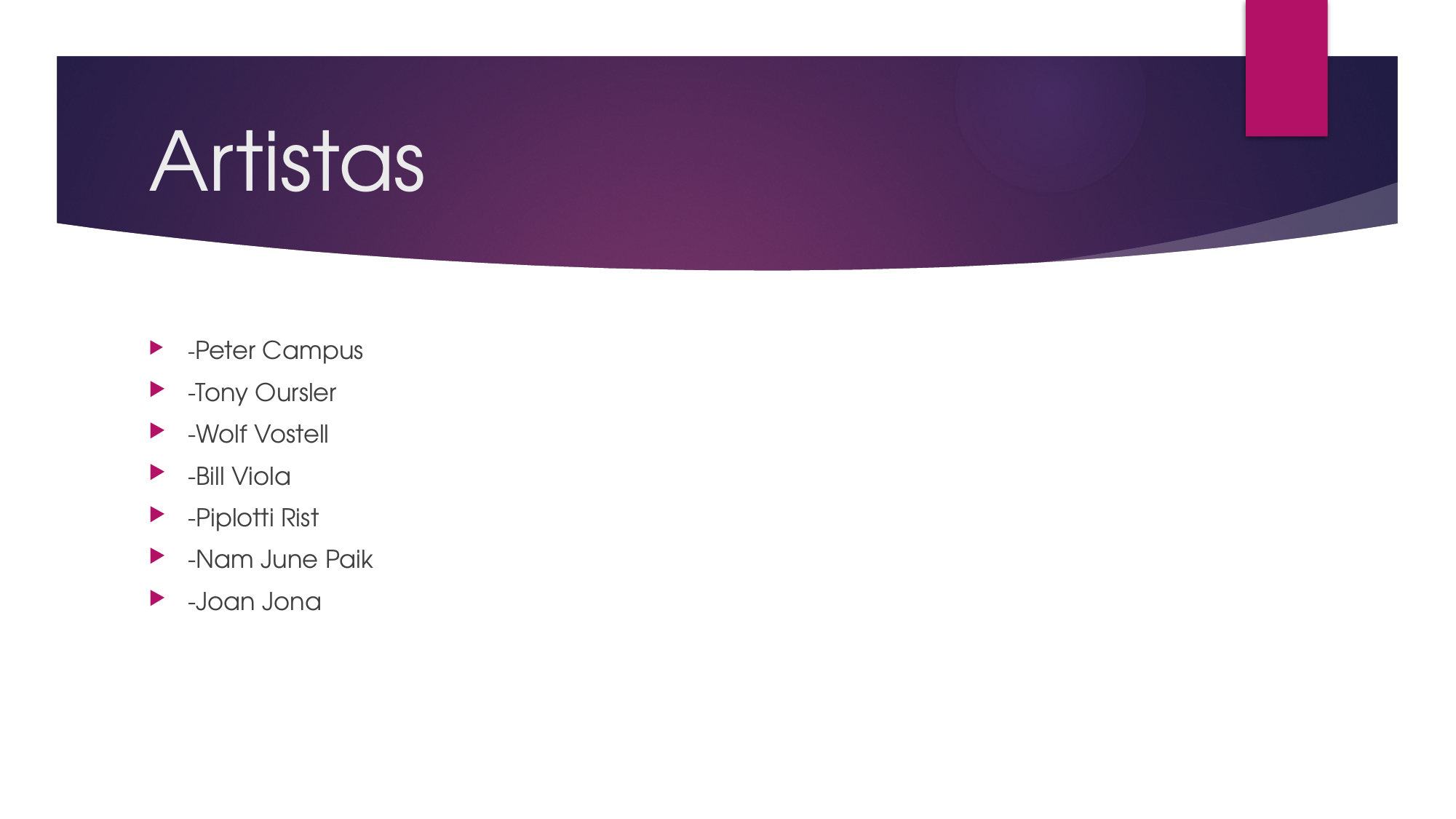

# Artistas

-Peter Campus
-Tony Oursler
-Wolf Vostell
-Bill Viola
-Piplotti Rist
-Nam June Paik
-Joan Jona